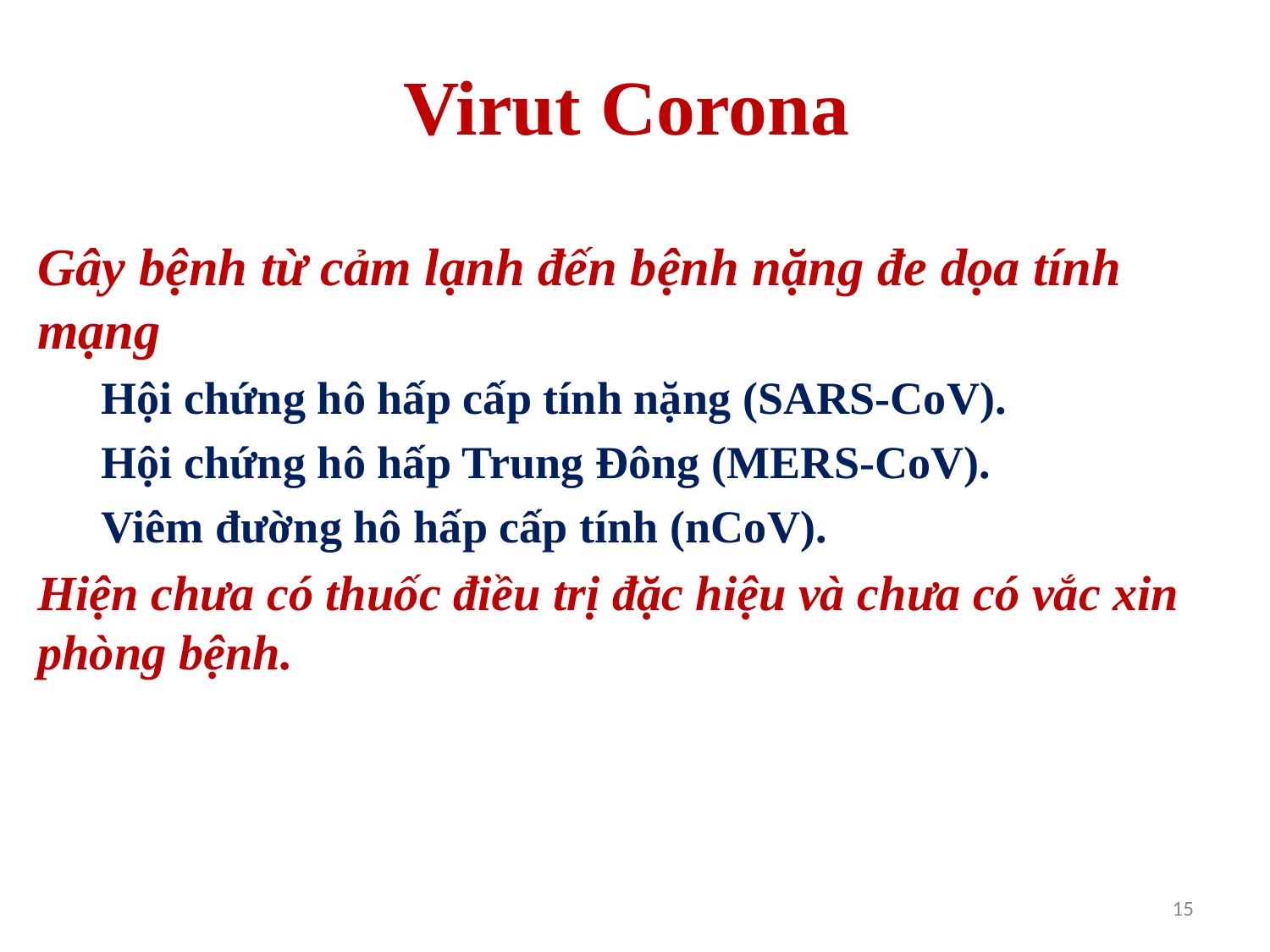

# Virut Corona
Gây bệnh từ cảm lạnh đến bệnh nặng đe dọa tính mạng
Hội chứng hô hấp cấp tính nặng (SARS-CoV).
Hội chứng hô hấp Trung Đông (MERS-CoV).
Viêm đường hô hấp cấp tính (nCoV).
Hiện chưa có thuốc điều trị đặc hiệu và chưa có vắc xin phòng bệnh.
15